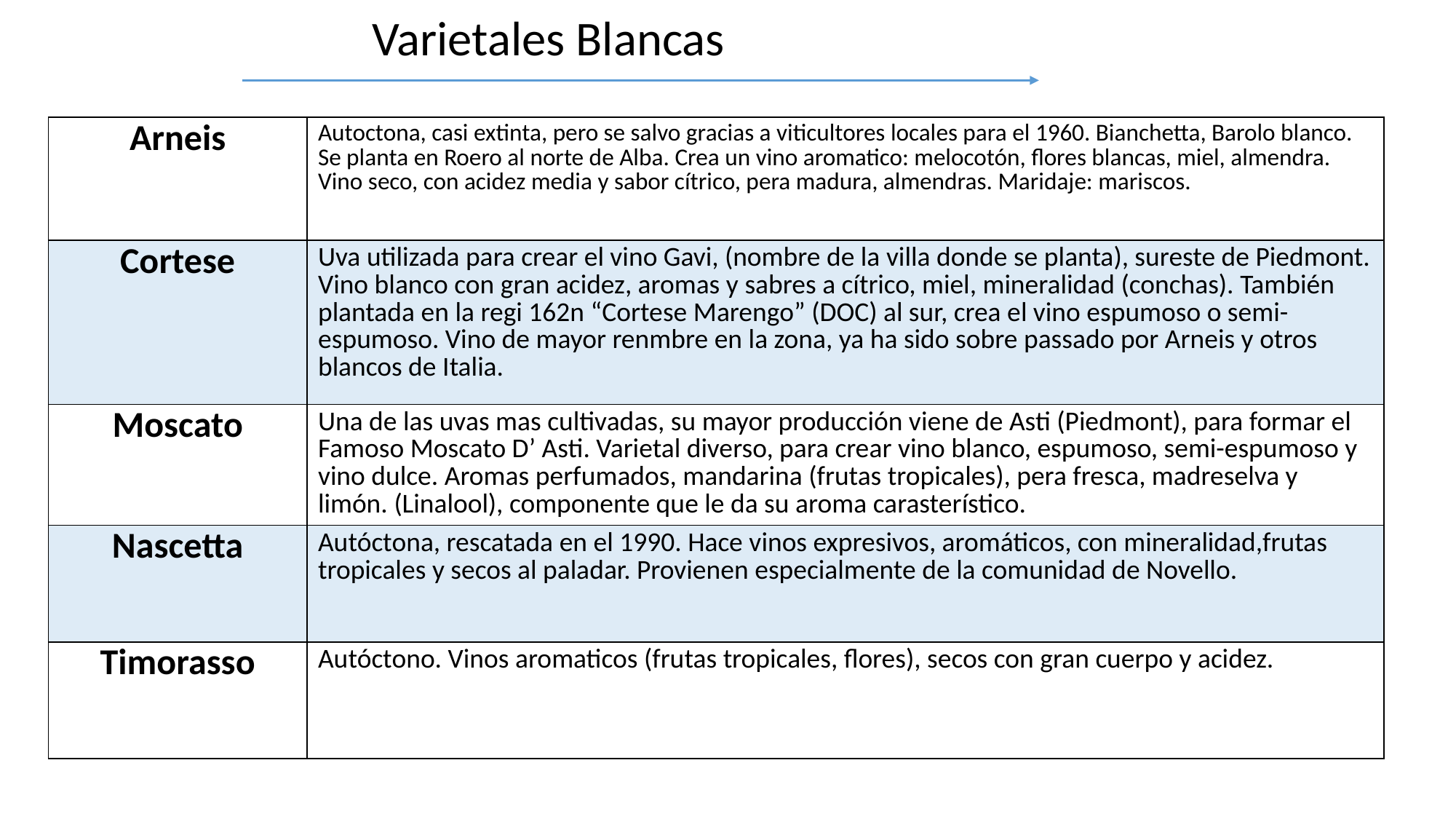

# Varietales Blancas
| Arneis | Autoctona, casi extinta, pero se salvo gracias a viticultores locales para el 1960. Bianchetta, Barolo blanco. Se planta en Roero al norte de Alba. Crea un vino aromatico: melocotón, flores blancas, miel, almendra. Vino seco, con acidez media y sabor cítrico, pera madura, almendras. Maridaje: mariscos. |
| --- | --- |
| Cortese | Uva utilizada para crear el vino Gavi, (nombre de la villa donde se planta), sureste de Piedmont. Vino blanco con gran acidez, aromas y sabres a cítrico, miel, mineralidad (conchas). También plantada en la regi 162n “Cortese Marengo” (DOC) al sur, crea el vino espumoso o semi-espumoso. Vino de mayor renmbre en la zona, ya ha sido sobre passado por Arneis y otros blancos de Italia. |
| Moscato | Una de las uvas mas cultivadas, su mayor producción viene de Asti (Piedmont), para formar el Famoso Moscato D’ Asti. Varietal diverso, para crear vino blanco, espumoso, semi-espumoso y vino dulce. Aromas perfumados, mandarina (frutas tropicales), pera fresca, madreselva y limón. (Linalool), componente que le da su aroma carasterístico. |
| Nascetta | Autóctona, rescatada en el 1990. Hace vinos expresivos, aromáticos, con mineralidad,frutas tropicales y secos al paladar. Provienen especialmente de la comunidad de Novello. |
| Timorasso | Autóctono. Vinos aromaticos (frutas tropicales, flores), secos con gran cuerpo y acidez. |